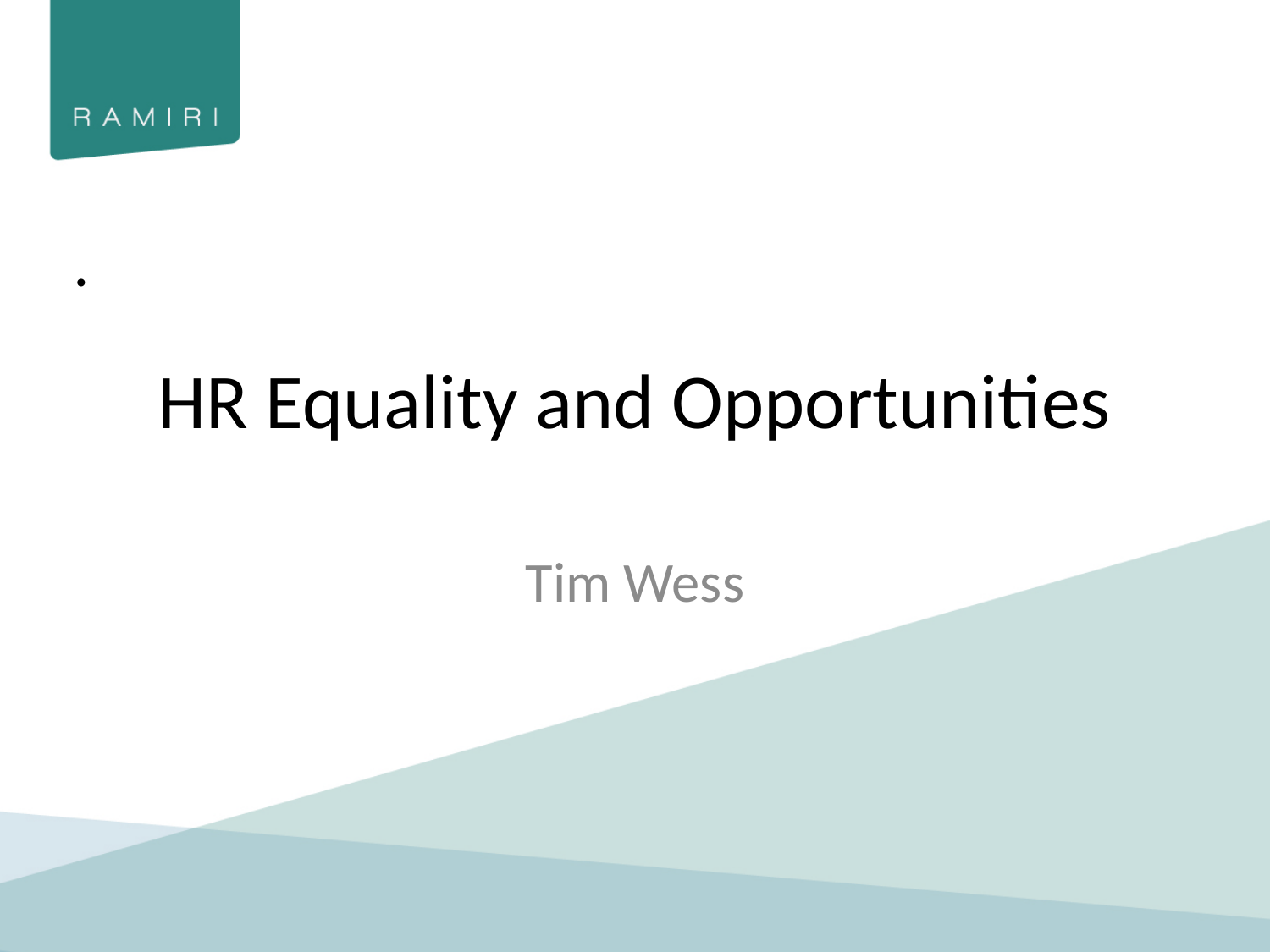

#

HR Equality and Opportunities
Tim Wess